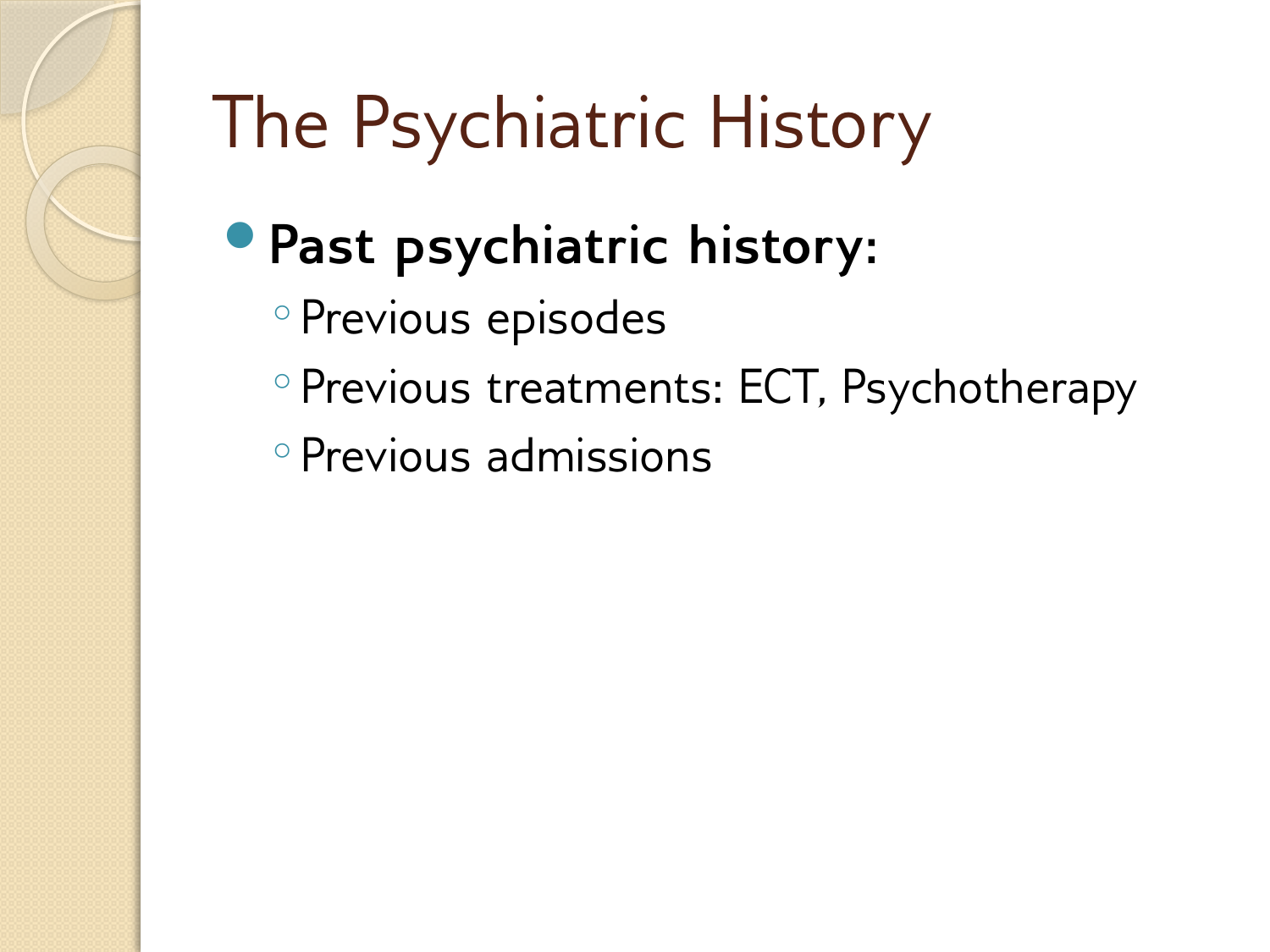

# The Psychiatric History
Past psychiatric history:
Previous episodes
Previous treatments: ECT, Psychotherapy
Previous admissions